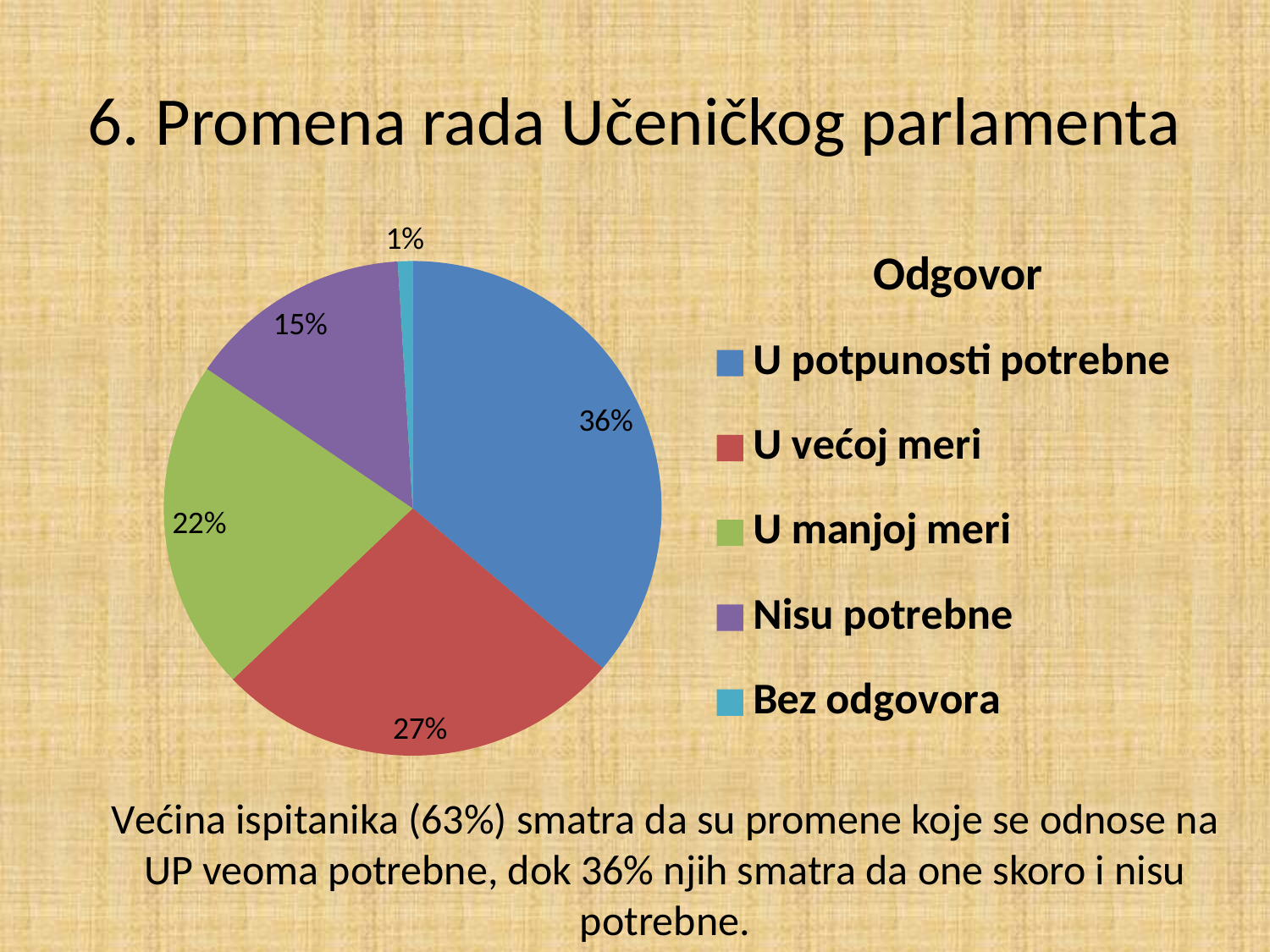

# 6. Promena rada Učeničkog parlamenta

### Chart: Odgovor

| Category | Odgovor |
|---|---|
| U potpunosti potrebne | 36.18 |
| U većoj meri | 26.67 |
| U manjoj meri | 21.68 |
| Nisu potrebne | 14.51 |
| Bez odgovora | 0.9600000000000006 |
Većina ispitanika (63%) smatra da su promene koje se odnose na UP veoma potrebne, dok 36% njih smatra da one skoro i nisu potrebne.